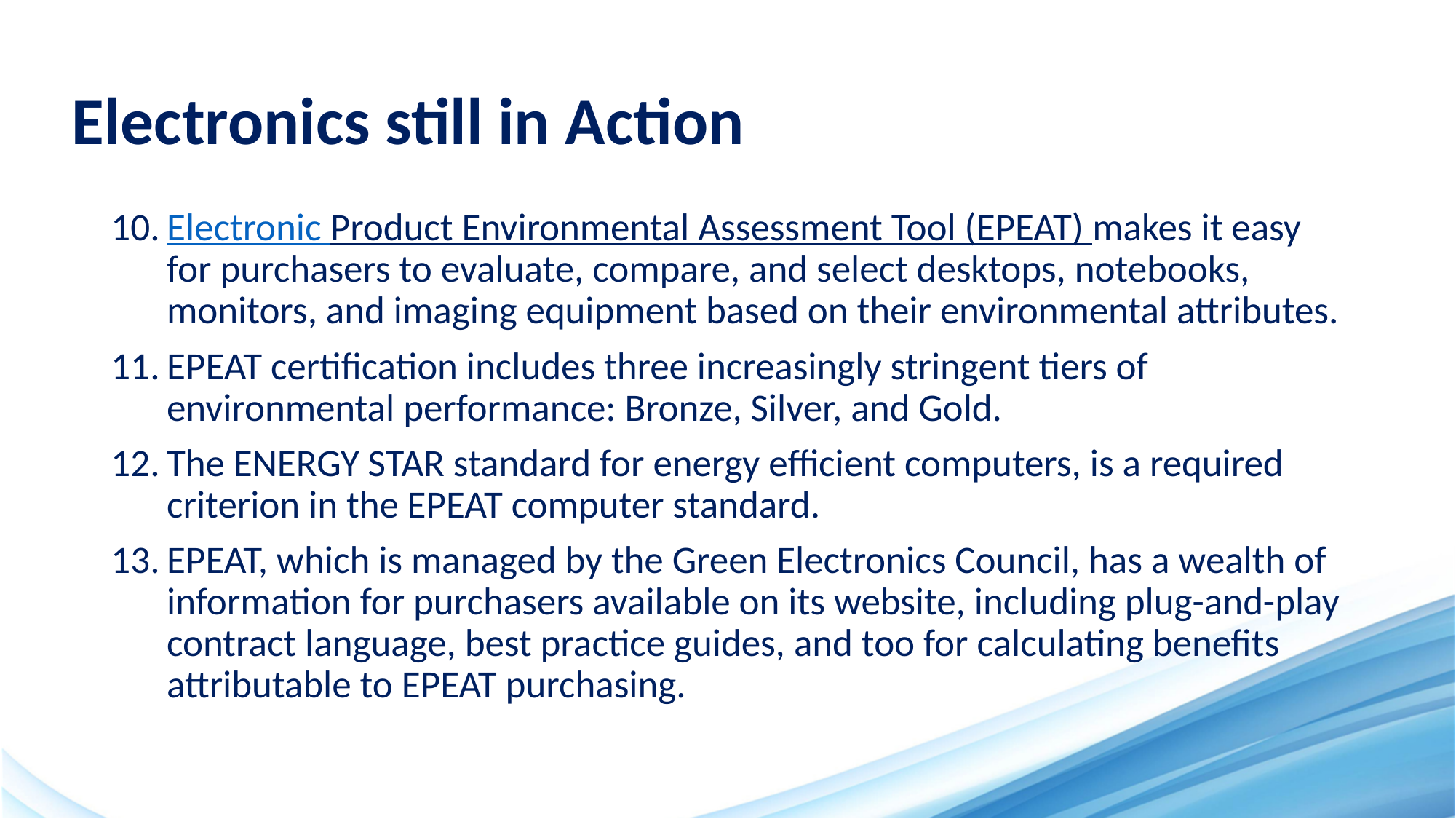

# Electronics still in Action
Electronic Product Environmental Assessment Tool (EPEAT) makes it easy for purchasers to evaluate, compare, and select desktops, notebooks, monitors, and imaging equipment based on their environmental attributes.
EPEAT certification includes three increasingly stringent tiers of environmental performance: Bronze, Silver, and Gold.
The ENERGY STAR standard for energy efficient computers, is a required criterion in the EPEAT computer standard.
EPEAT, which is managed by the Green Electronics Council, has a wealth of information for purchasers available on its website, including plug-and-play contract language, best practice guides, and too for calculating benefits attributable to EPEAT purchasing.